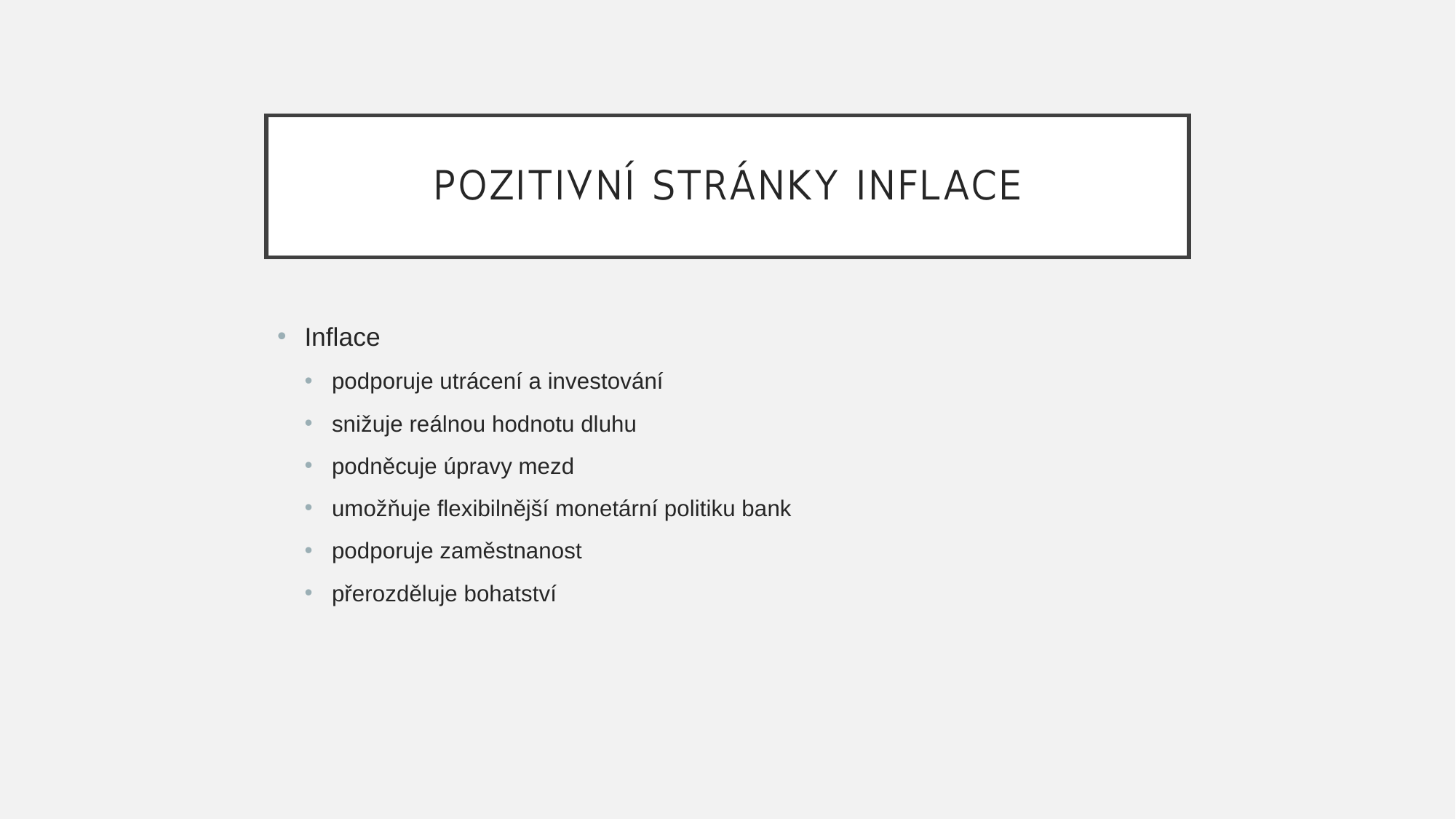

# PoZitivní stránky inflace
Inflace
podporuje utrácení a investování
snižuje reálnou hodnotu dluhu
podněcuje úpravy mezd
umožňuje flexibilnější monetární politiku bank
podporuje zaměstnanost
přerozděluje bohatství